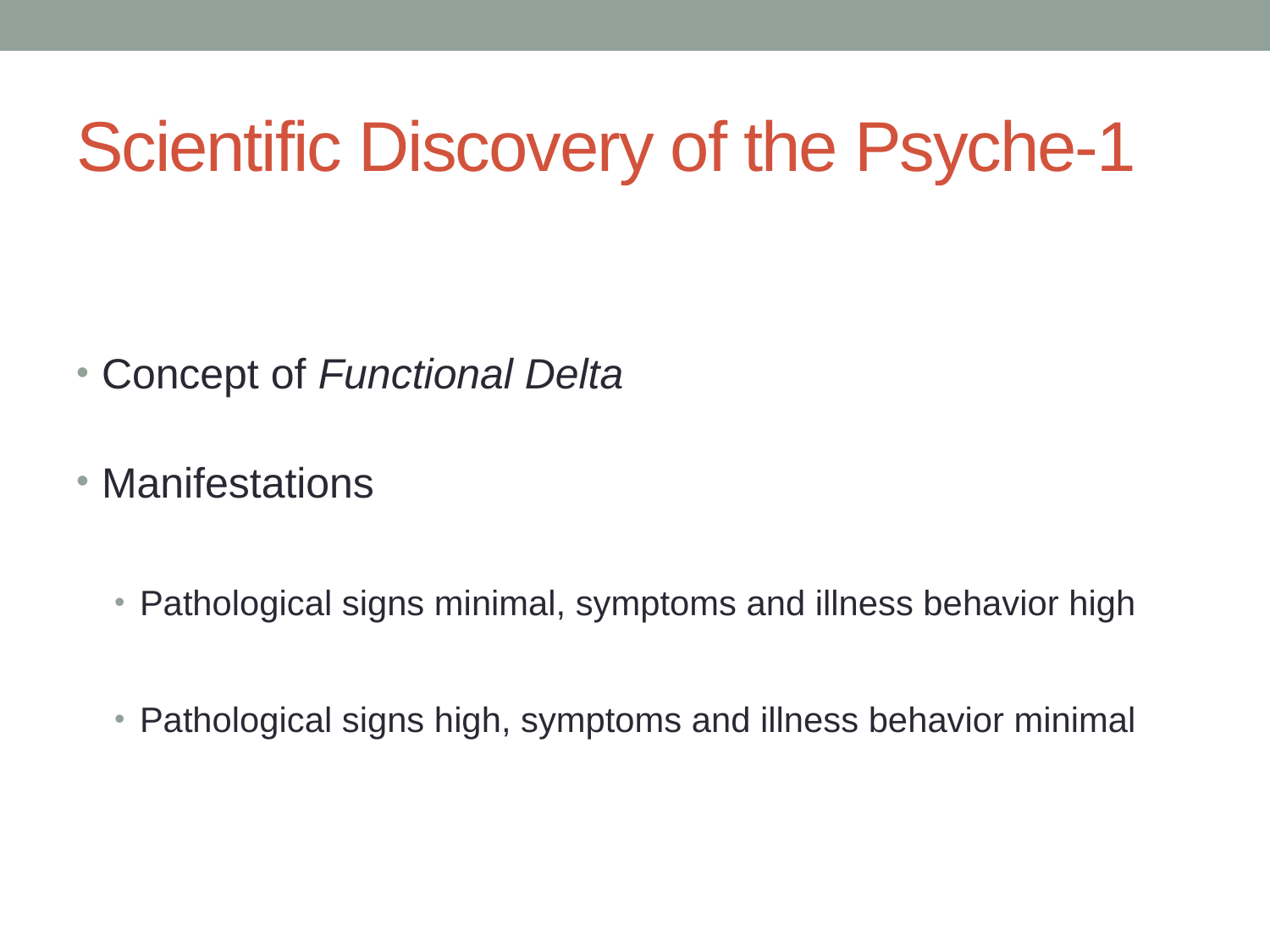

# Scientific Discovery of the Psyche-1

Concept of Functional Delta

Manifestations

Pathological signs minimal, symptoms and illness behavior high

Pathological signs high, symptoms and illness behavior minimal